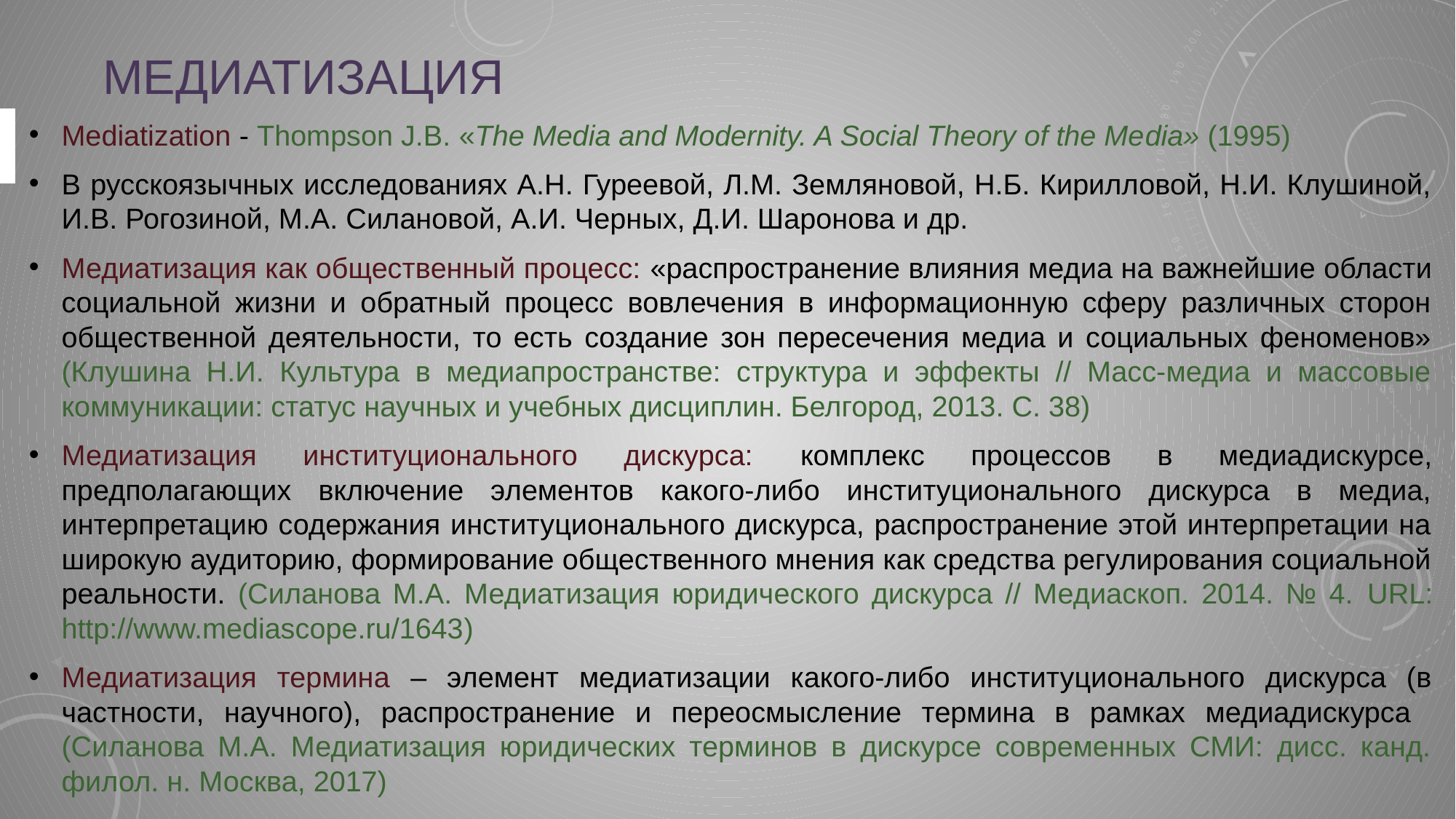

# Медиатизация
Mediatization - Thompson J.B. «The Media and Modernity. A Social Theory of the Me­dia» (1995)
В русскоязычных исследованиях А.Н. Гуреевой, Л.М. Земляновой, Н.Б. Кирилловой, Н.И. Клушиной, И.В. Рогозиной, М.А. Силановой, А.И. Черных, Д.И. Шаронова и др.
Медиатизация как общественный процесс: «распространение влияния медиа на важнейшие области социальной жизни и обратный процесс вовлечения в информационную сферу различных сторон общественной деятельности, то есть создание зон пересечения медиа и социальных феноменов» (Клушина Н.И. Культура в медиапространстве: структура и эффекты // Масс-медиа и массовые коммуникации: статус научных и учебных дисциплин. Белгород, 2013. С. 38)
Медиатизация институционального дискурса: комплекс процессов в медиадискурсе, предполагающих включение элементов какого-либо институционального дискурса в медиа, интерпретацию содержания институционального дискурса, распространение этой интерпретации на широкую аудиторию, формирование общественного мнения как средства регулирования социальной реальности. (Силанова М.А. Медиатизация юридического дискурса // Медиаскоп. 2014. № 4. URL: http://www.mediascope.ru/1643)
Медиатизация термина – элемент медиатизации какого-либо институционального дискурса (в частности, научного), распространение и переосмысление термина в рамках медиадискурса  (Силанова М.А. Медиатизация юридических терминов в дискурсе современных СМИ: дисс. канд. филол. н. Москва, 2017)